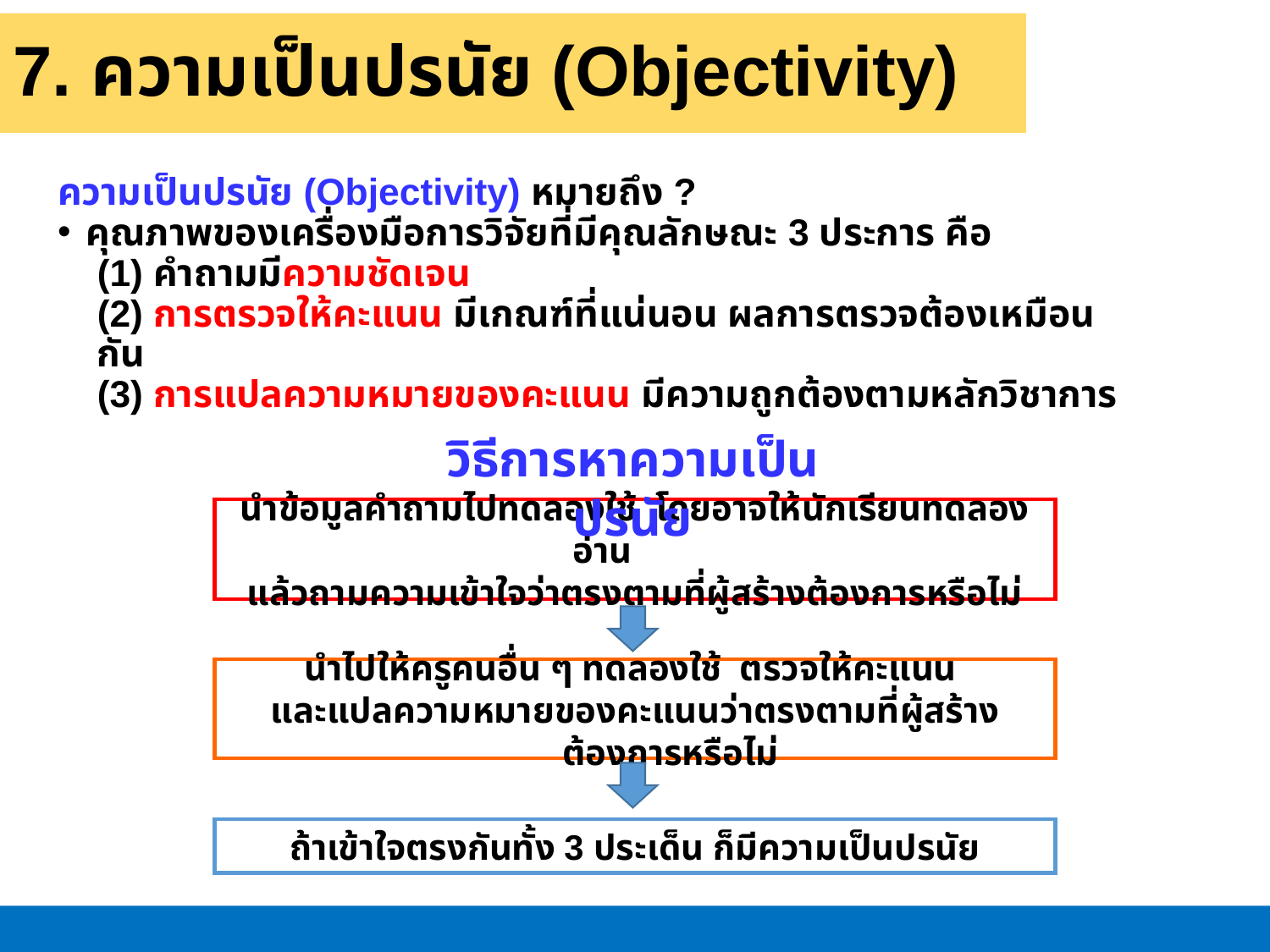

7. ความเป็นปรนัย (Objectivity)
ความเป็นปรนัย (Objectivity) หมายถึง ?
คุณภาพของเครื่องมือการวิจัยที่มีคุณลักษณะ 3 ประการ คือ
(1) คำถามมีความชัดเจน
(2) การตรวจให้คะแนน มีเกณฑ์ที่แน่นอน ผลการตรวจต้องเหมือนกัน
(3) การแปลความหมายของคะแนน มีความถูกต้องตามหลักวิชาการ
วิธีการหาความเป็นปรนัย
นำข้อมูลคำถามไปทดลองใช้  โดยอาจให้นักเรียนทดลองอ่าน
แล้วถามความเข้าใจว่าตรงตามที่ผู้สร้างต้องการหรือไม่

นำไปให้ครูคนอื่น ๆ ทดลองใช้  ตรวจให้คะแนน
และแปลความหมายของคะแนนว่าตรงตามที่ผู้สร้างต้องการหรือไม่

ถ้าเข้าใจตรงกันทั้ง 3 ประเด็น ก็มีความเป็นปรนัย